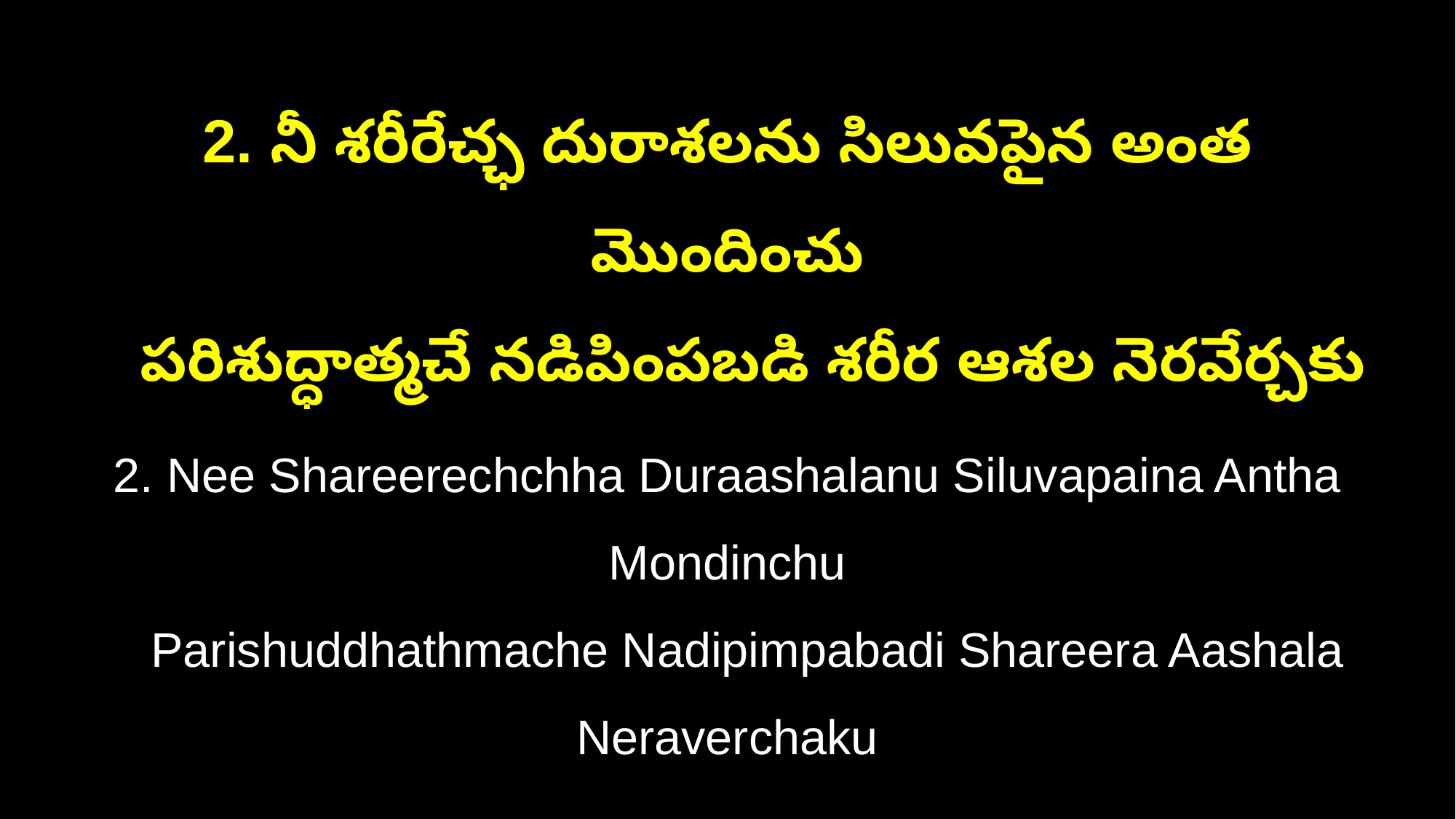

2. నీ శరీరేచ్ఛ దురాశలను సిలువపైన అంత మొందించు
   పరిశుద్ధాత్మచే నడిపింపబడి శరీర ఆశల నెరవేర్చకు
2. Nee Shareerechchha Duraashalanu Siluvapaina Antha Mondinchu
   Parishuddhathmache Nadipimpabadi Shareera Aashala Neraverchaku